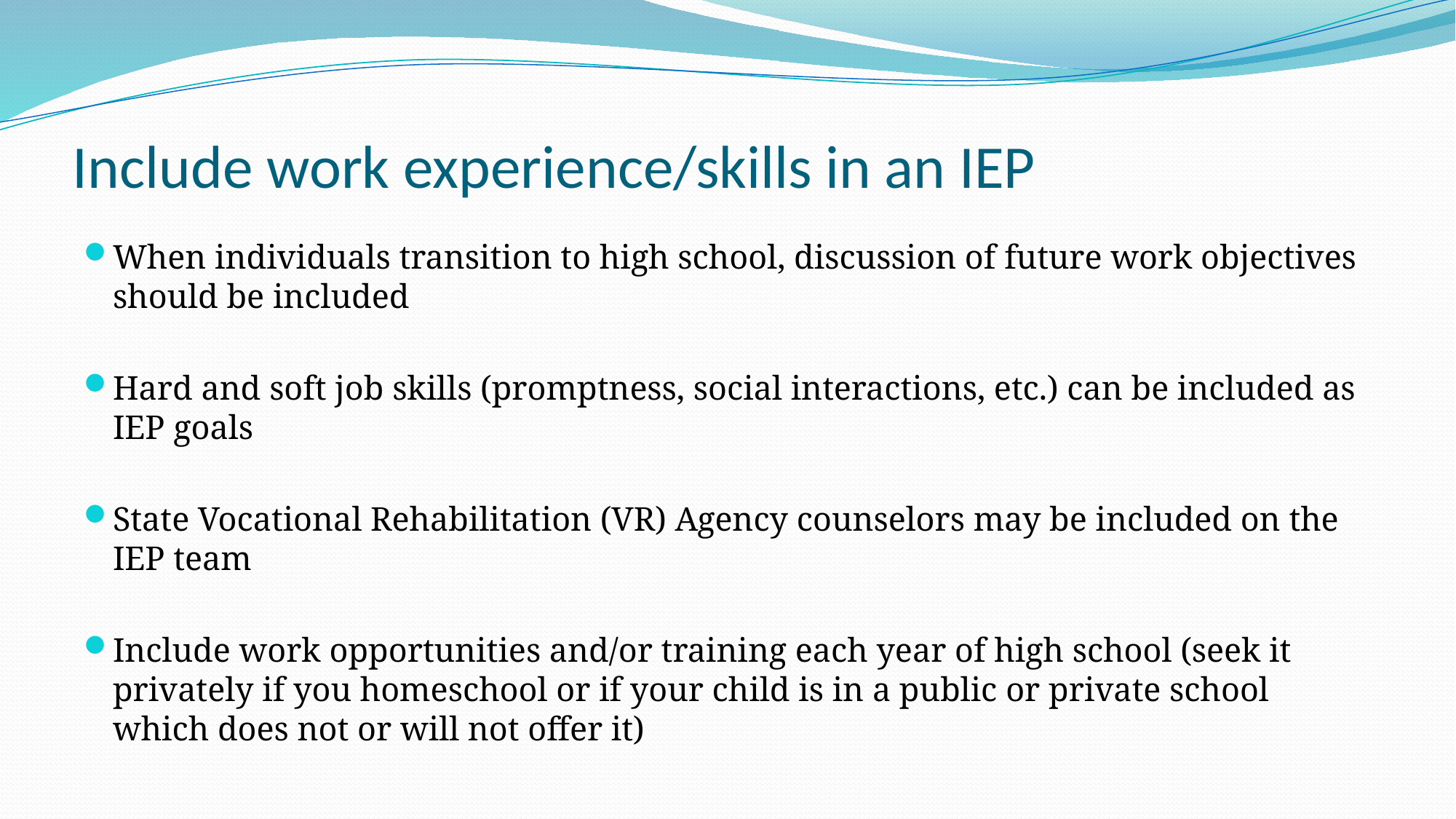

# Include work experience/skills in an IEP
When individuals transition to high school, discussion of future work objectives should be included

Hard and soft job skills (promptness, social interactions, etc.) can be included as IEP goals

State Vocational Rehabilitation (VR) Agency counselors may be included on the IEP team

Include work opportunities and/or training each year of high school (seek it privately if you homeschool or if your child is in a public or private school which does not or will not offer it)